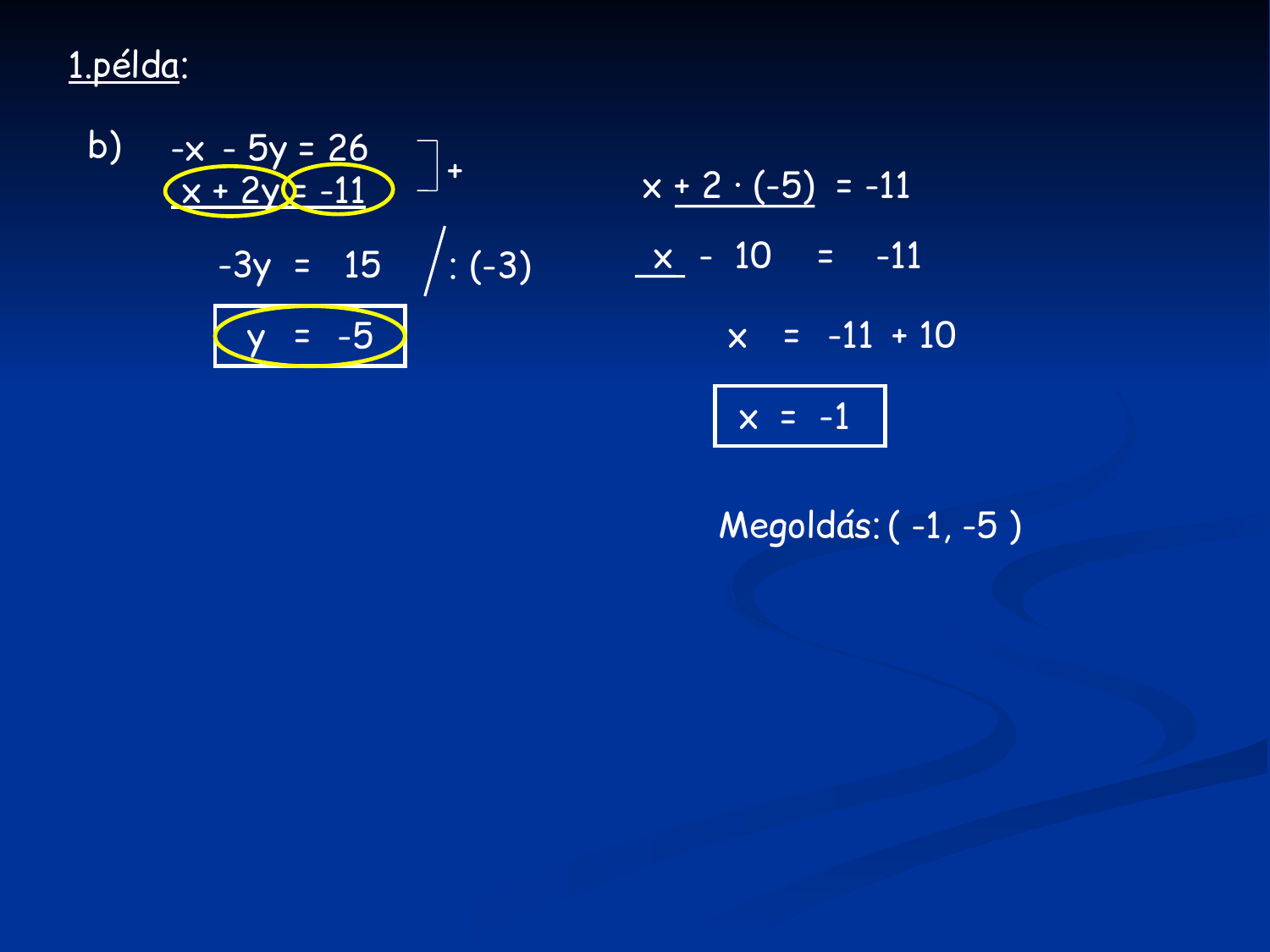

1.példa:
b)
-x  - 5y = 26
 x + 2y = -11

+
x + 2 ∙ (-5)
= -11

x
-  10
=
-11
-3y
=
15
: (-3)

x
=
-11
+ 10

=
y
-5

x  =
-1
Megoldás:
( -1, -5 )